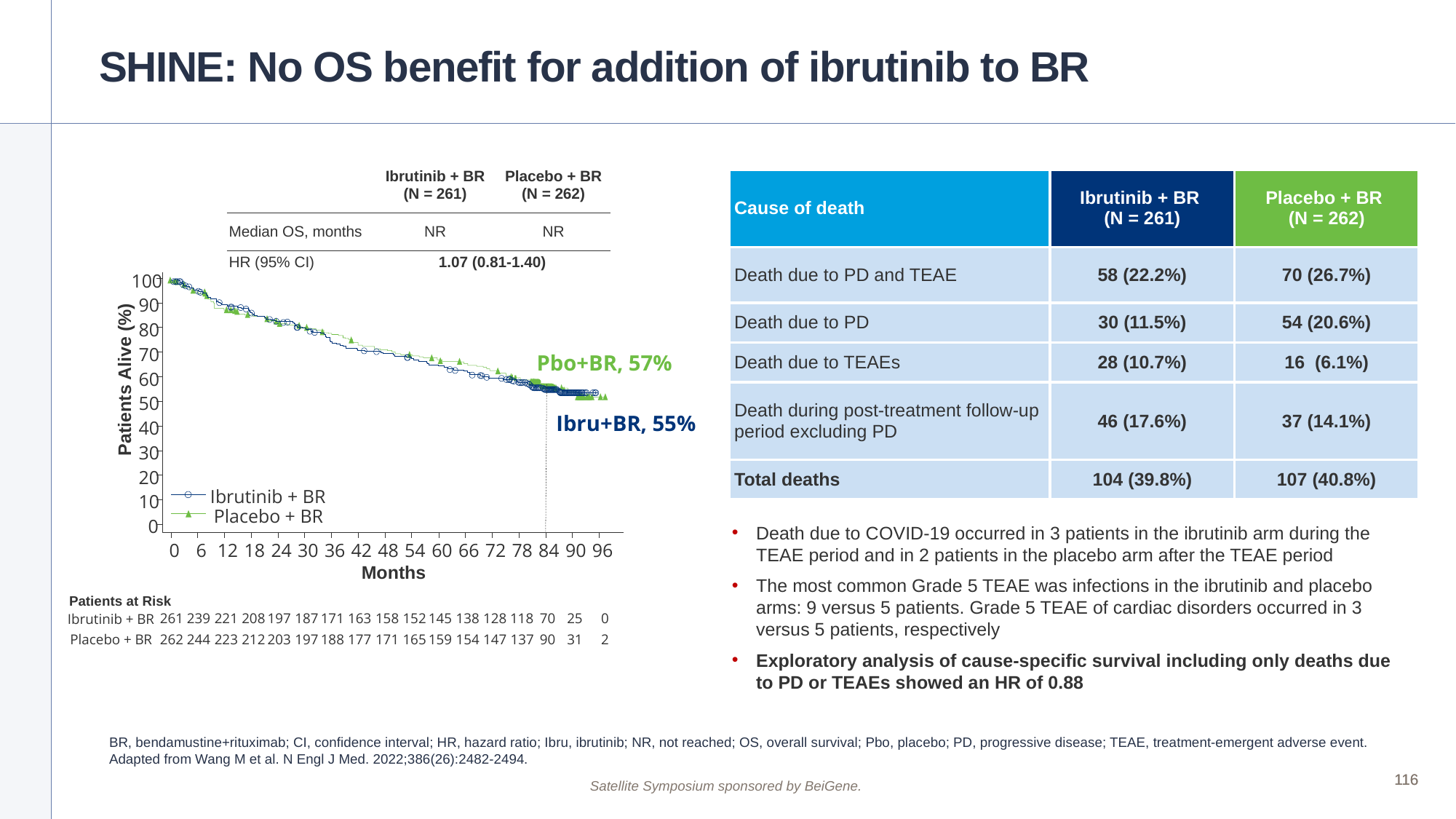

SHINE: No OS benefit for addition of ibrutinib to BR
|  | Ibrutinib + BR (N = 261) | Placebo + BR (N = 262) |
| --- | --- | --- |
| Median OS, months | NR | NR |
| HR (95% CI) | 1.07 (0.81-1.40) |  |
| Cause of death | Ibrutinib + BR (N = 261) | Placebo + BR (N = 262) |
| --- | --- | --- |
| Death due to PD and TEAE | 58 (22.2%) | 70 (26.7%) |
| Death due to PD | 30 (11.5%) | 54 (20.6%) |
| Death due to TEAEs | 28 (10.7%) | 16  (6.1%) |
| Death during post-treatment follow-up period excluding PD | 46 (17.6%) | 37 (14.1%) |
| Total deaths | 104 (39.8%) | 107 (40.8%) |
100

90

80

70

60
Patients Alive (%)

50

40

30

20

10

0

0
6
12
18
24
30
36
42
48
54
60
66
72
78
84
90
96
Months

Pbo+BR, 57%

Ibru+BR, 55%
Ibrutinib + BR

Placebo + BR

Patients at Risk
261
239
221
208
197
187
171
163
158
152
145
138
128
118
70
25
0
Ibrutinib + BR
Placebo + BR
262
244
223
212
203
197
188
177
171
165
159
154
147
137
90
31
2
Death due to COVID-19 occurred in 3 patients in the ibrutinib arm during the TEAE period and in 2 patients in the placebo arm after the TEAE period
The most common Grade 5 TEAE was infections in the ibrutinib and placebo arms: 9 versus 5 patients. Grade 5 TEAE of cardiac disorders occurred in 3 versus 5 patients, respectively
Exploratory analysis of cause-specific survival including only deaths due to PD or TEAEs showed an HR of 0.88
BR, bendamustine+rituximab; CI, confidence interval; HR, hazard ratio; Ibru, ibrutinib; NR, not reached; OS, overall survival; Pbo, placebo; PD, progressive disease; TEAE, treatment-emergent adverse event.
Adapted from Wang M et al. N Engl J Med. 2022;386(26):2482-2494.
116